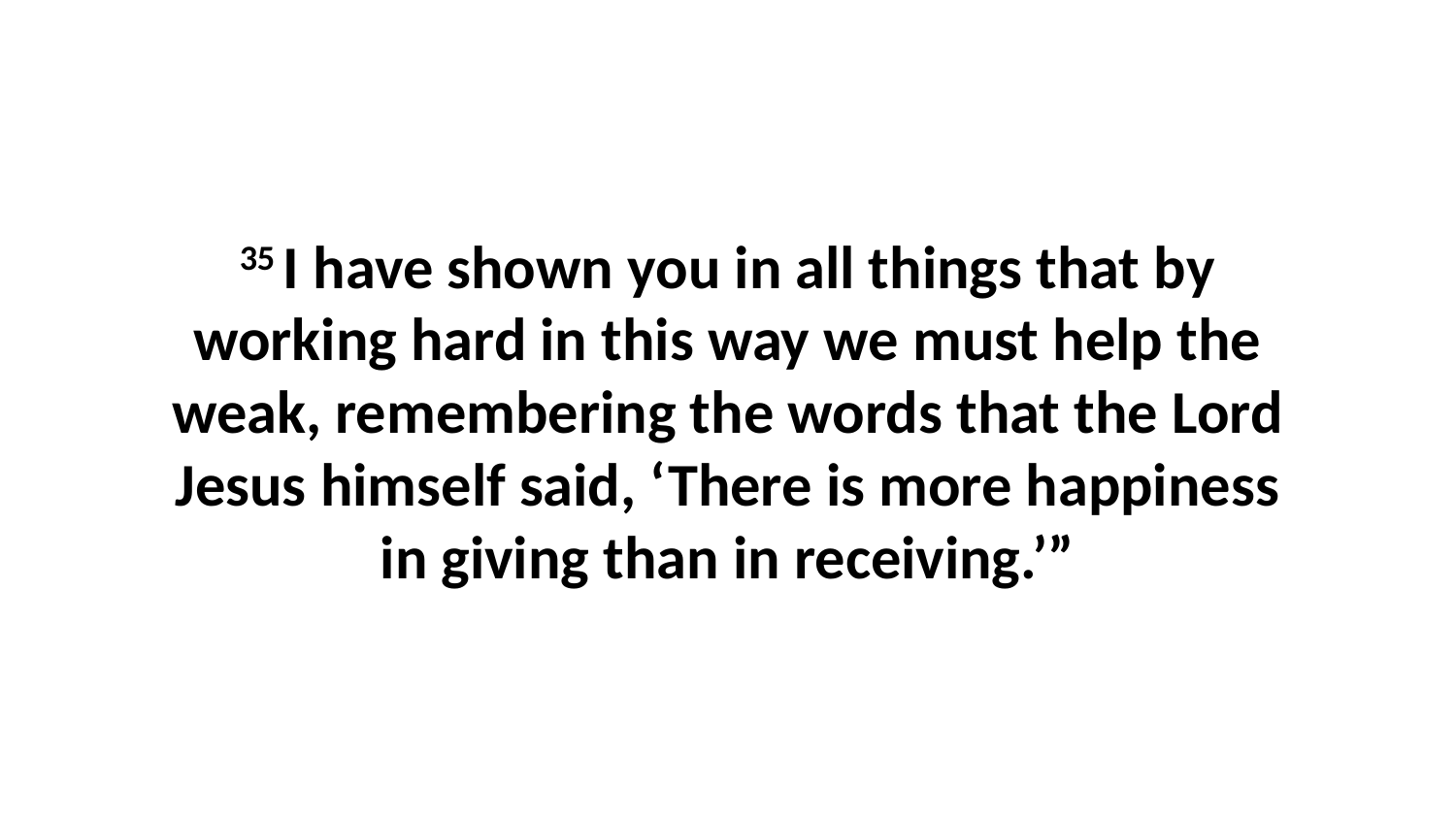

35 I have shown you in all things that by working hard in this way we must help the weak, remembering the words that the Lord Jesus himself said, ‘There is more happiness in giving than in receiving.’”